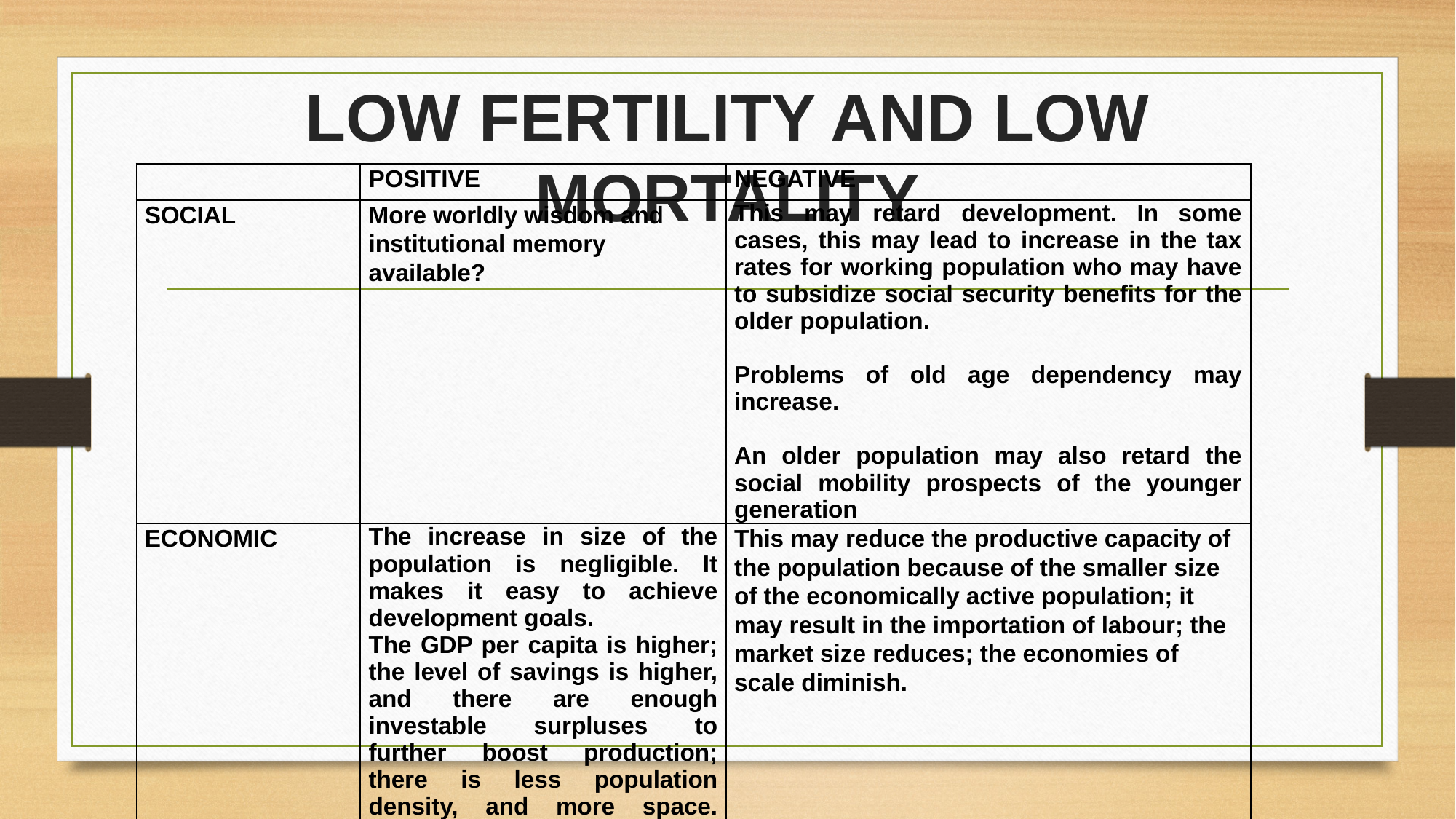

# LOW FERTILITY AND LOW MORTALITY
|  | POSITIVE | NEGATIVE |
| --- | --- | --- |
| SOCIAL | More worldly wisdom and institutional memory available? | This may retard development. In some cases, this may lead to increase in the tax rates for working population who may have to subsidize social security benefits for the older population. Problems of old age dependency may increase. An older population may also retard the social mobility prospects of the younger generation |
| ECONOMIC | The increase in size of the population is negligible. It makes it easy to achieve development goals. The GDP per capita is higher; the level of savings is higher, and there are enough investable surpluses to further boost production; there is less population density, and more space. Living standards are likely to improve. | This may reduce the productive capacity of the population because of the smaller size of the economically active population; it may result in the importation of labour; the market size reduces; the economies of scale diminish. |